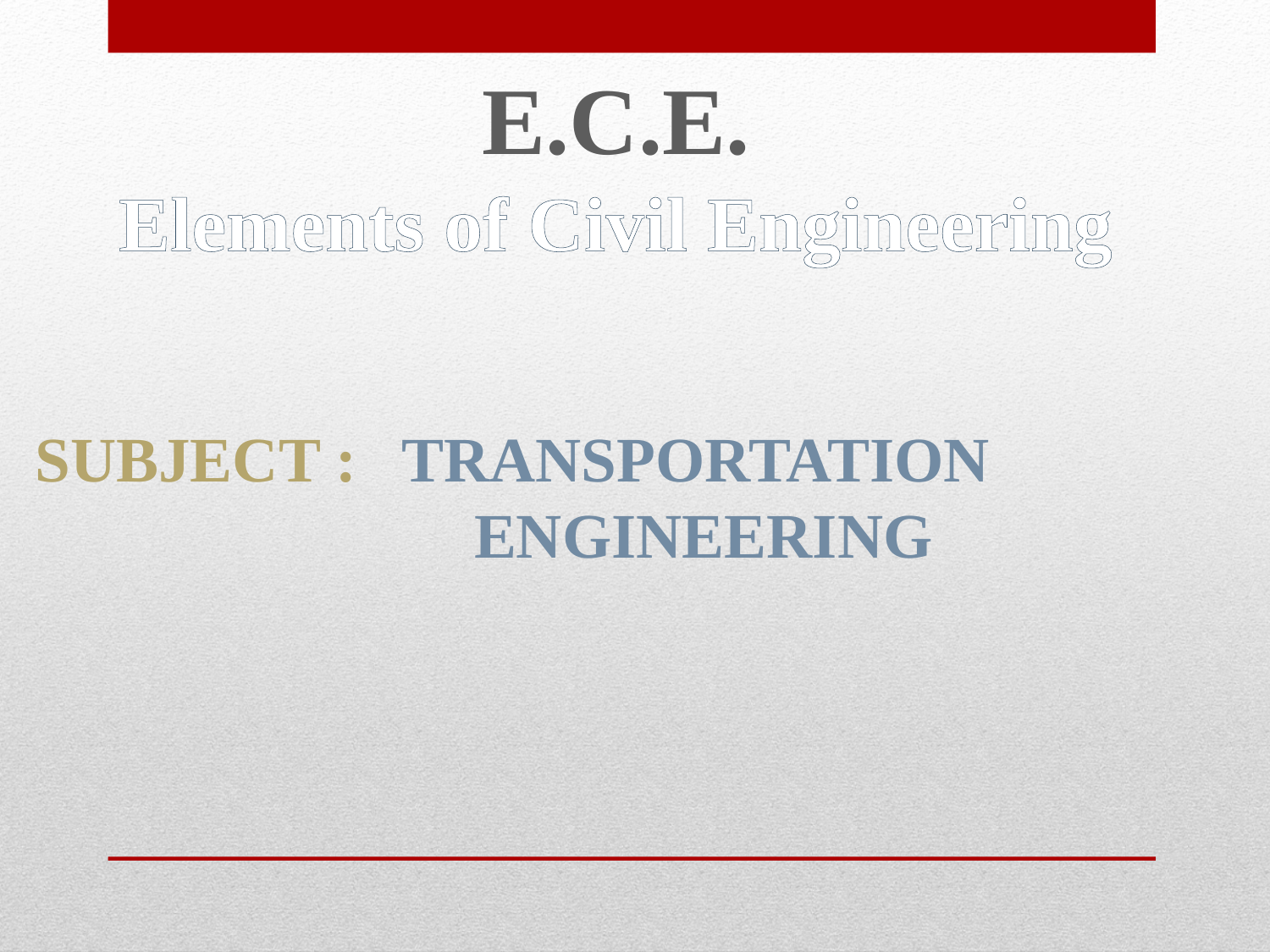

E.C.E.
Elements of Civil Engineering
SUBJECT :
Transportation
engineering